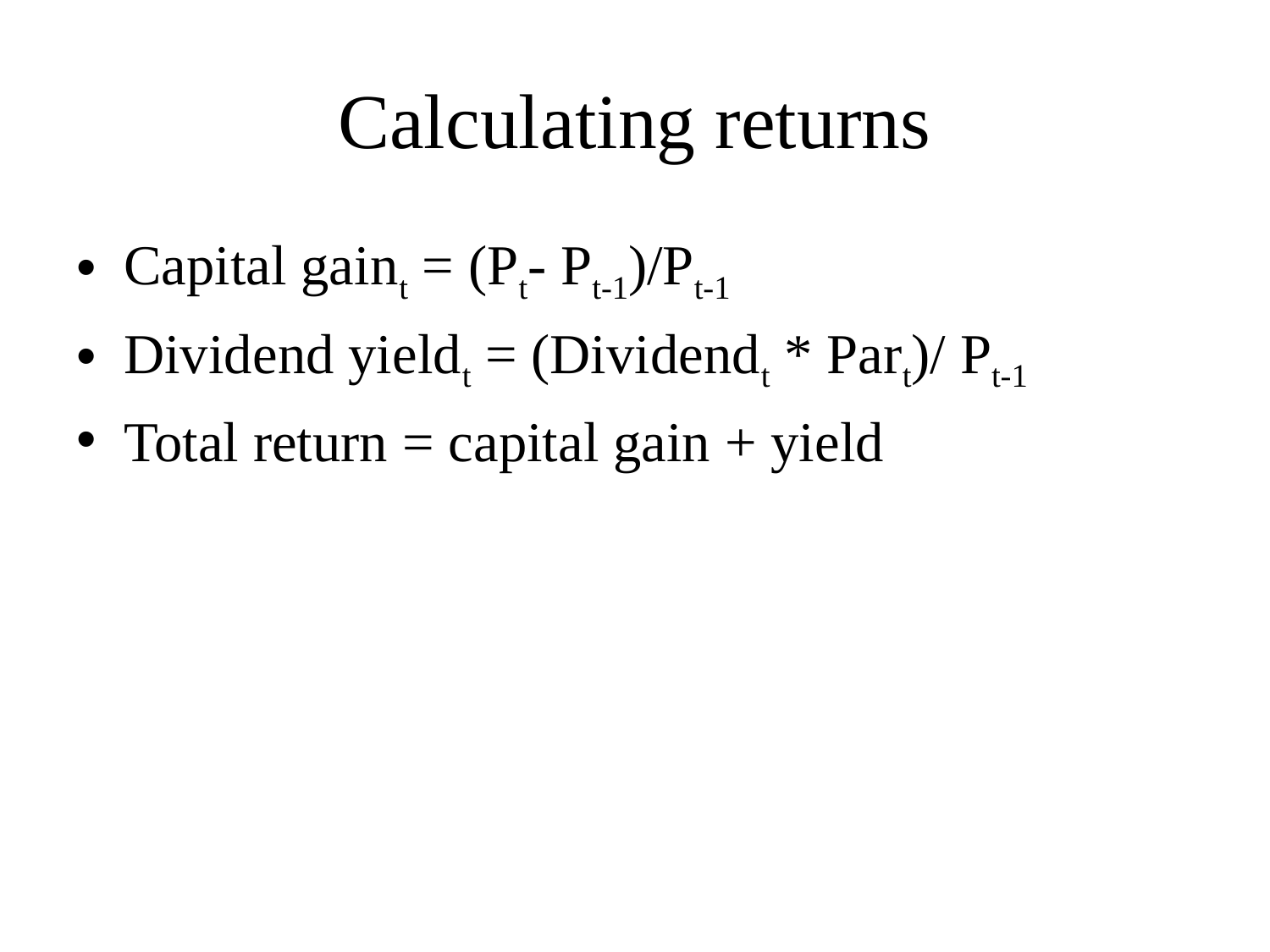

# Calculating returns
Capital gaint = (Pt- Pt-1)/Pt-1
Dividend yieldt = (Dividendt * Part)/ Pt-1
Total return = capital gain + yield